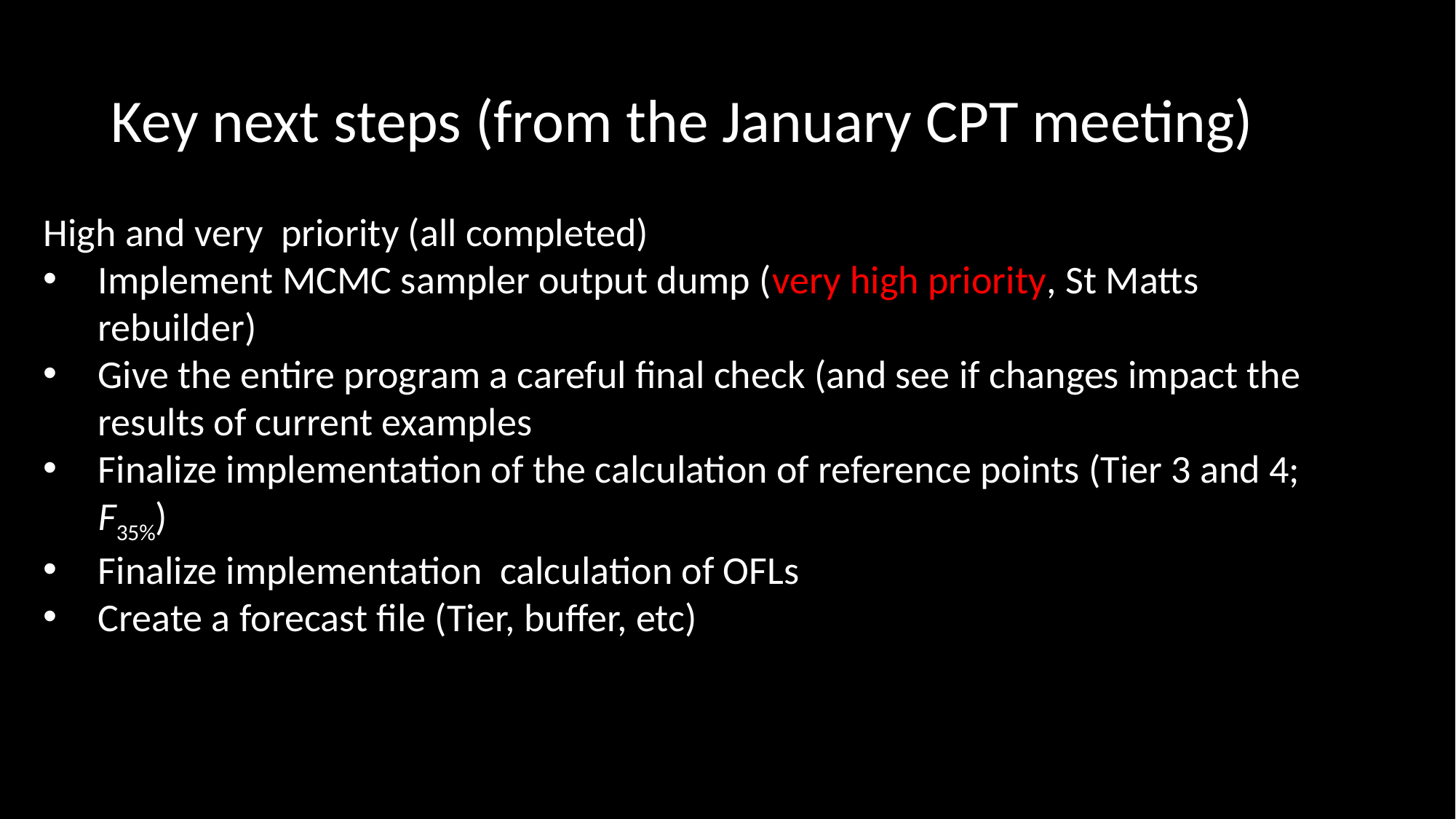

# Key next steps (from the January CPT meeting)
High and very  priority (all completed)
Implement MCMC sampler output dump (very high priority, St Matts rebuilder)
Give the entire program a careful final check (and see if changes impact the results of current examples
Finalize implementation of the calculation of reference points (Tier 3 and 4; F35%)
Finalize implementation  calculation of OFLs
Create a forecast file (Tier, buffer, etc)